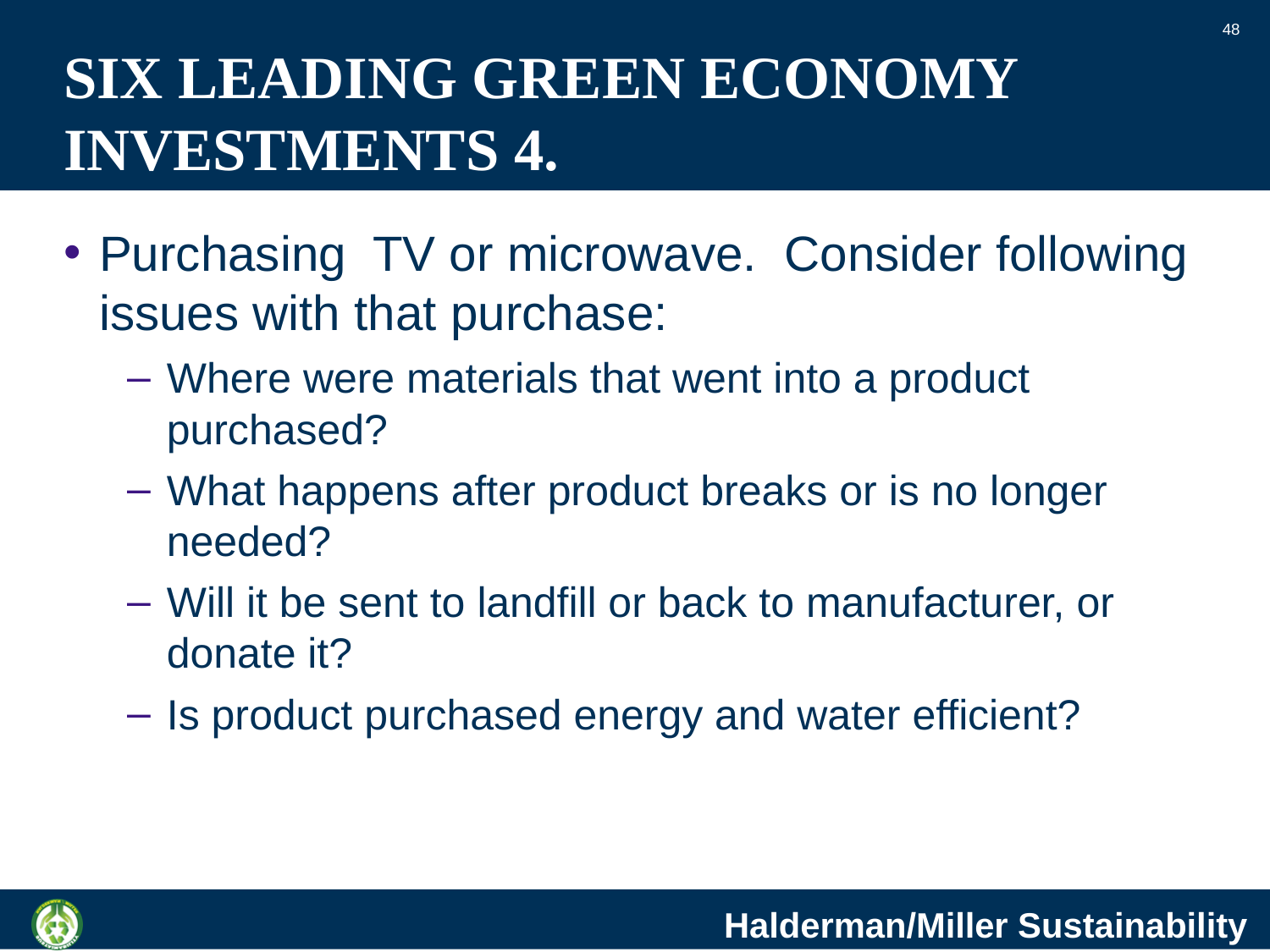

48
# SIX LEADING GREEN ECONOMY INVESTMENTS 4.
Purchasing  TV or microwave.  Consider following issues with that purchase:
Where were materials that went into a product purchased?
What happens after product breaks or is no longer needed?
Will it be sent to landfill or back to manufacturer, or donate it?
Is product purchased energy and water efficient?